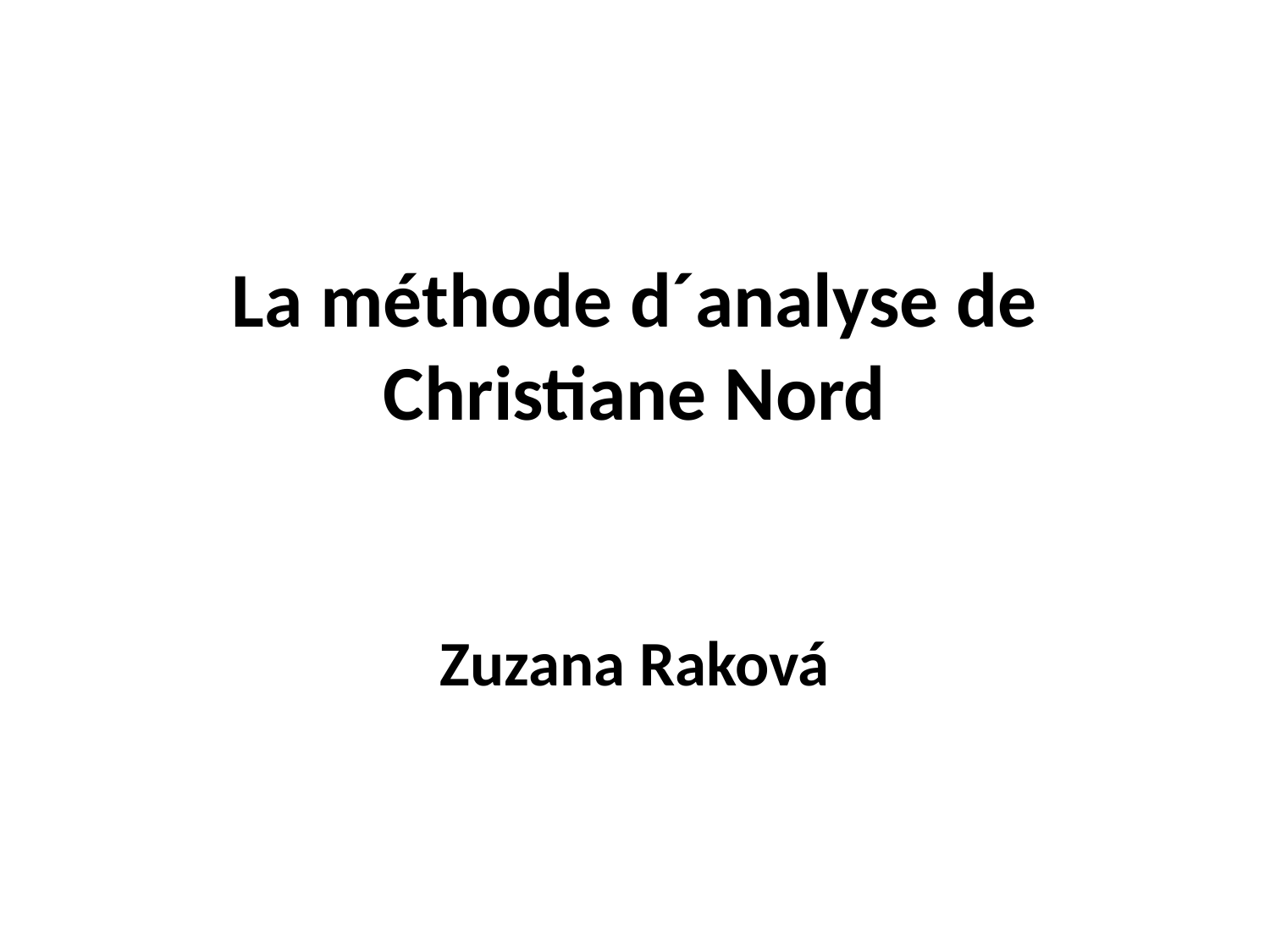

# La méthode d´analyse de Christiane Nord
Zuzana Raková